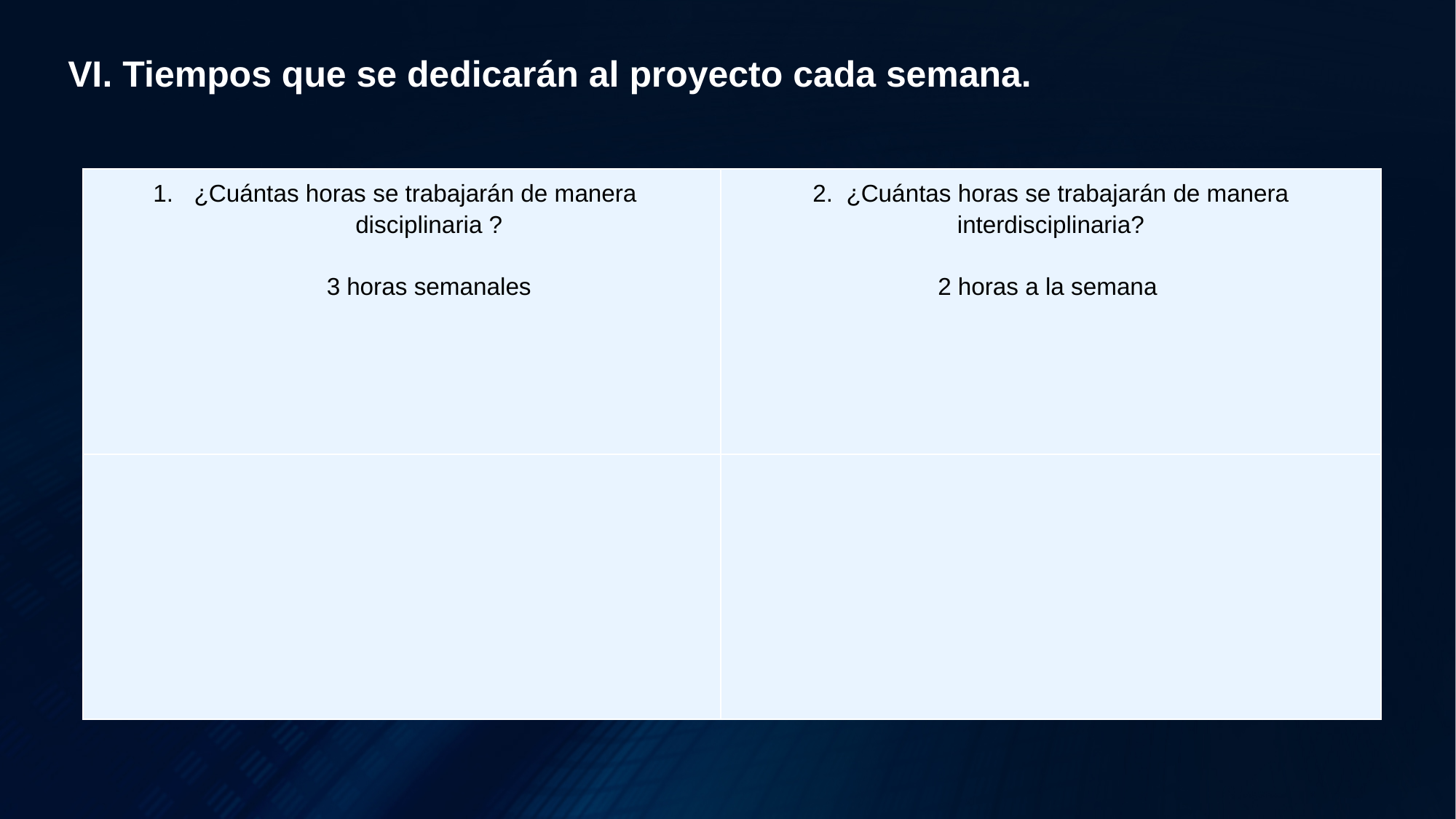

VI. Tiempos que se dedicarán al proyecto cada semana.

| ¿Cuántas horas se trabajarán de manera disciplinaria ? 3 horas semanales | 2. ¿Cuántas horas se trabajarán de manera interdisciplinaria? 2 horas a la semana |
| --- | --- |
|  |  |